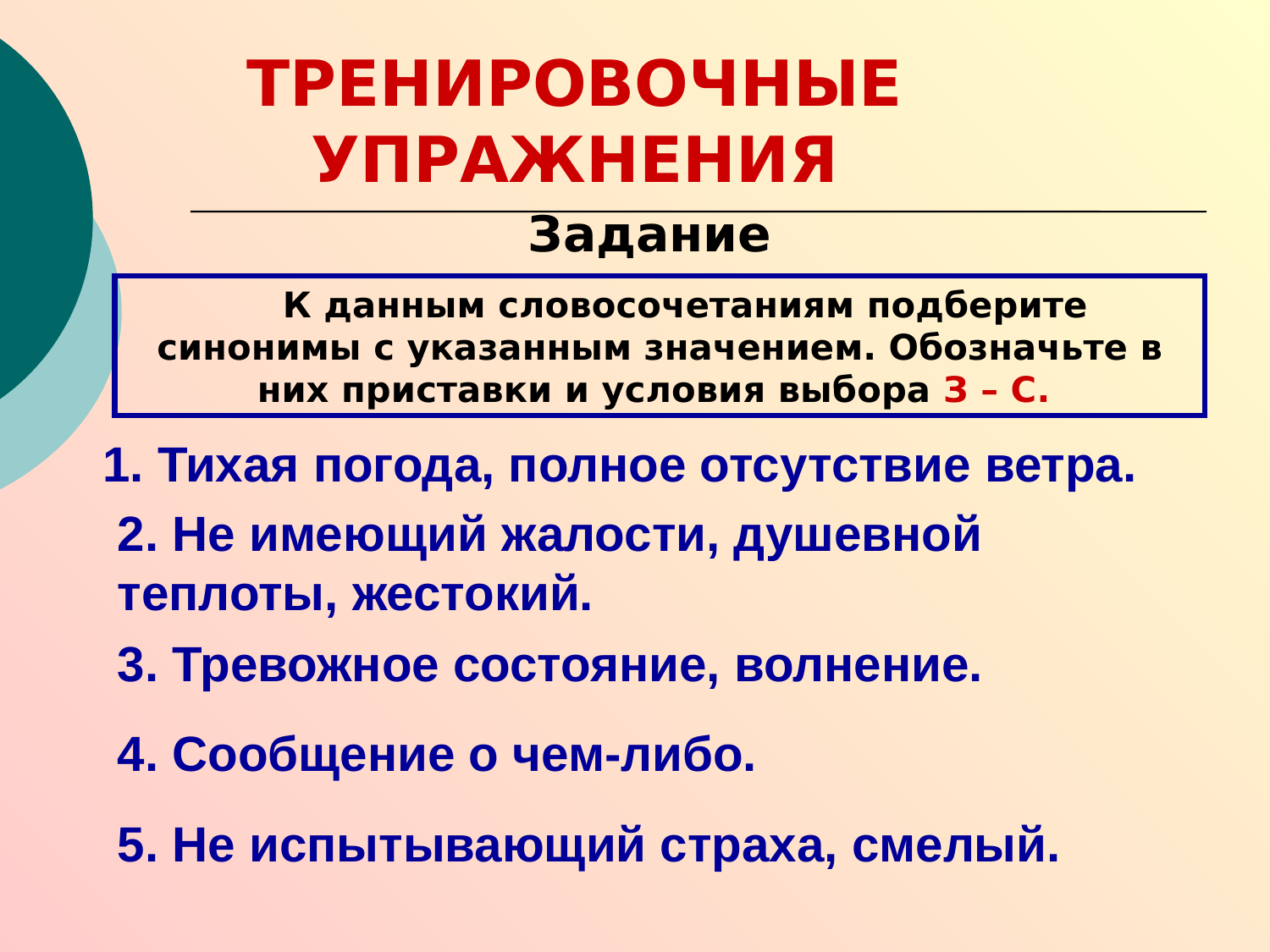

ТРЕНИРОВОЧНЫЕ УПРАЖНЕНИЯ
Задание
     К данным словосочетаниям подберите синонимы с указанным значением. Обозначьте в них приставки и условия выбора З – С.

1. Тихая погода, полное отсутствие ветра.
2. Не имеющий жалости, душевной теплоты, жестокий.
3. Тревожное состояние, волнение.
4. Сообщение о чем-либо.
5. Не испытывающий страха, смелый.